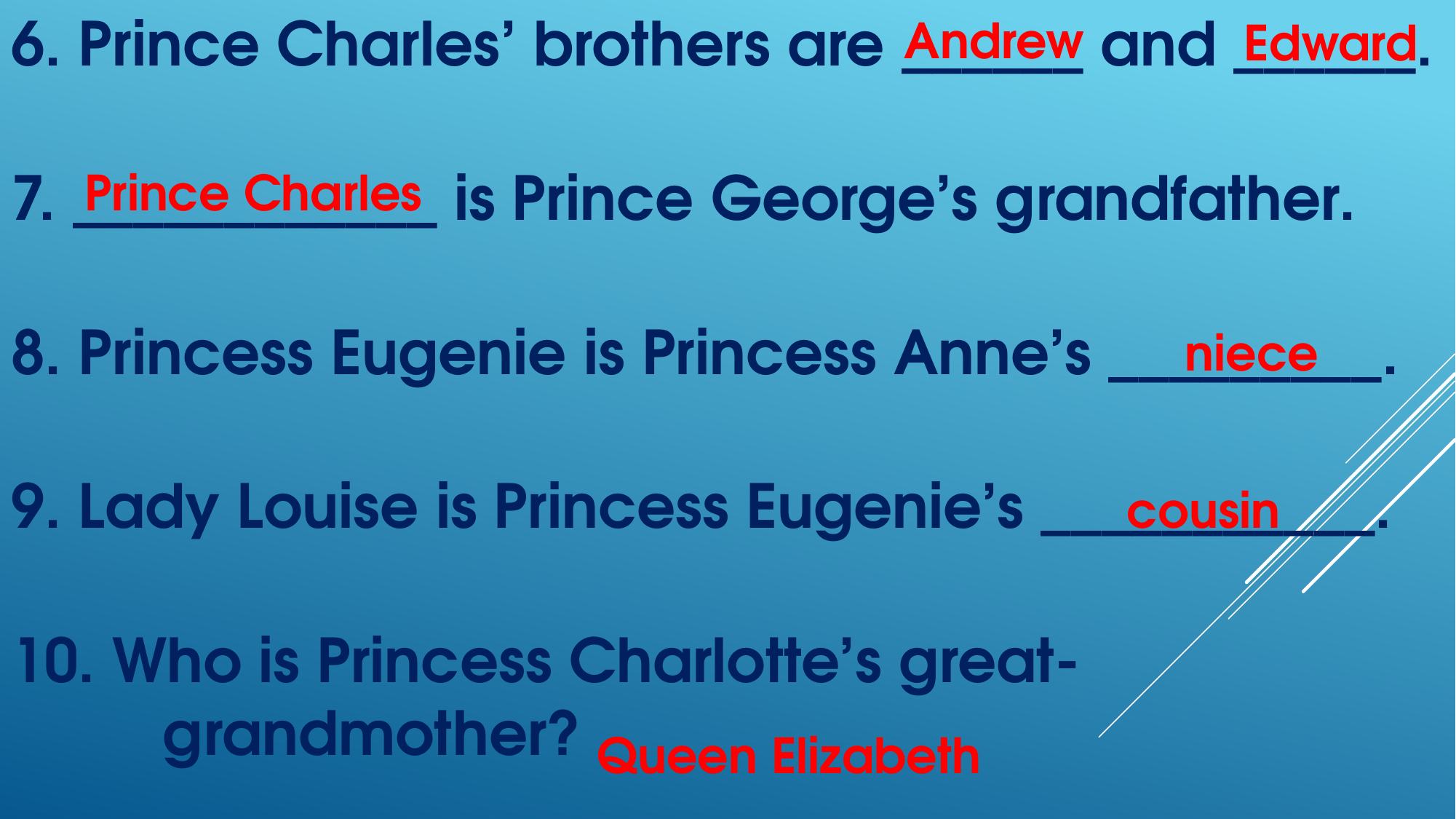

6. Prince Charles’ brothers are ______ and ______.

7. ____________ is Prince George’s grandfather.

8. Princess Eugenie is Princess Anne’s _________.

9. Lady Louise is Princess Eugenie’s ___________.

10. Who is Princess Charlotte’s great-                               grandmother?

Andrew
Edward
Prince Charles
niece
cousin
Queen Elizabeth